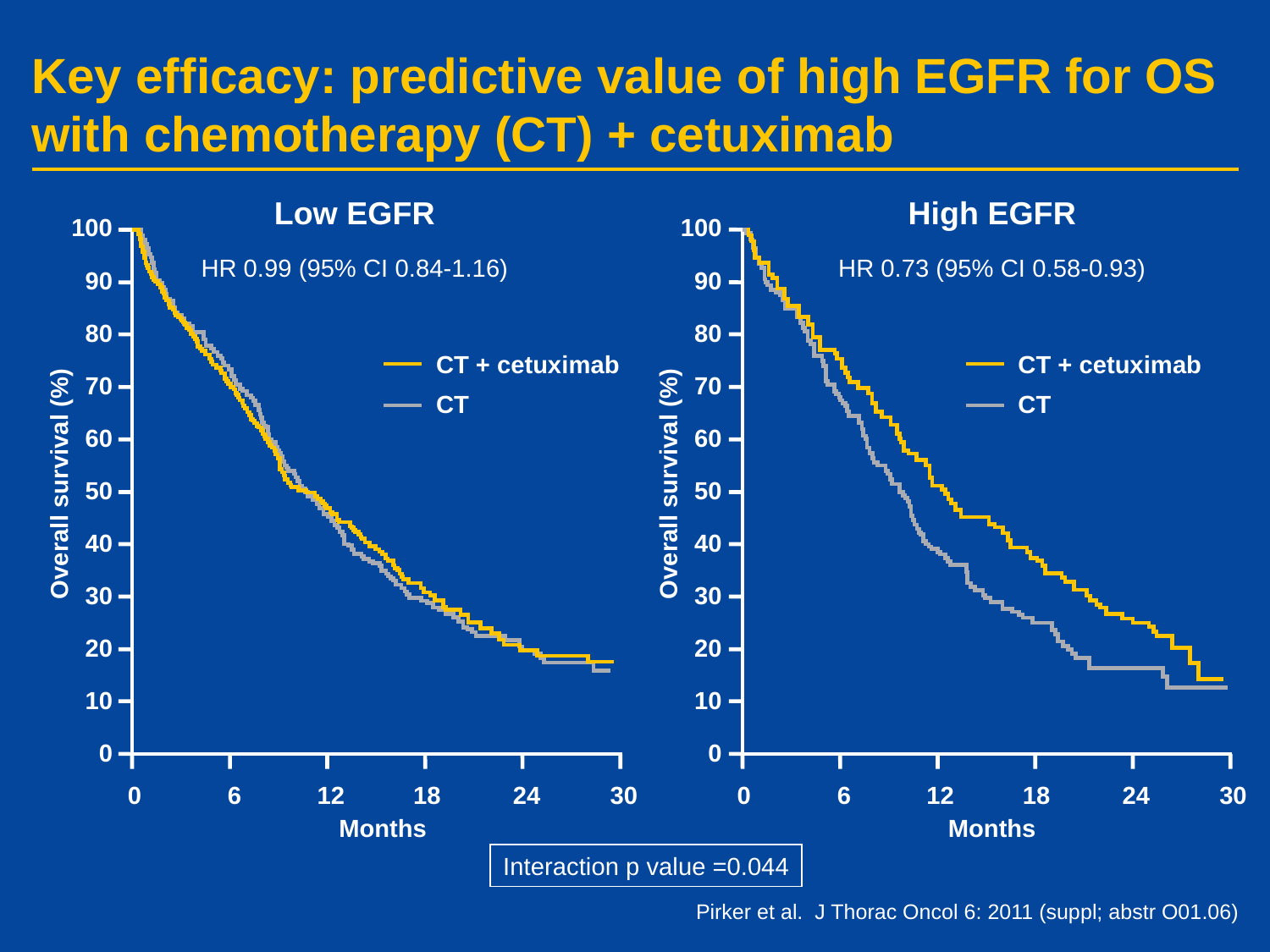

# Key efficacy: predictive value of high EGFR for OS with chemotherapy (CT) + cetuximab
Low EGFR
High EGFR
100
90
80
70
60
50
40
30
20
10
0
100
90
80
70
60
50
40
30
20
10
0

HR 0.99 (95% CI 0.84-1.16)
HR 0.73 (95% CI 0.58-0.93)
CT + cetuximab
CT
CT + cetuximab
CT
Overall survival (%)
Overall survival (%)
0	6	12	18	24	30
0	6	12	18	24	30
Months
Months
Interaction p value =0.044

Pirker et al.  J Thorac Oncol 6: 2011 (suppl; abstr O01.06)